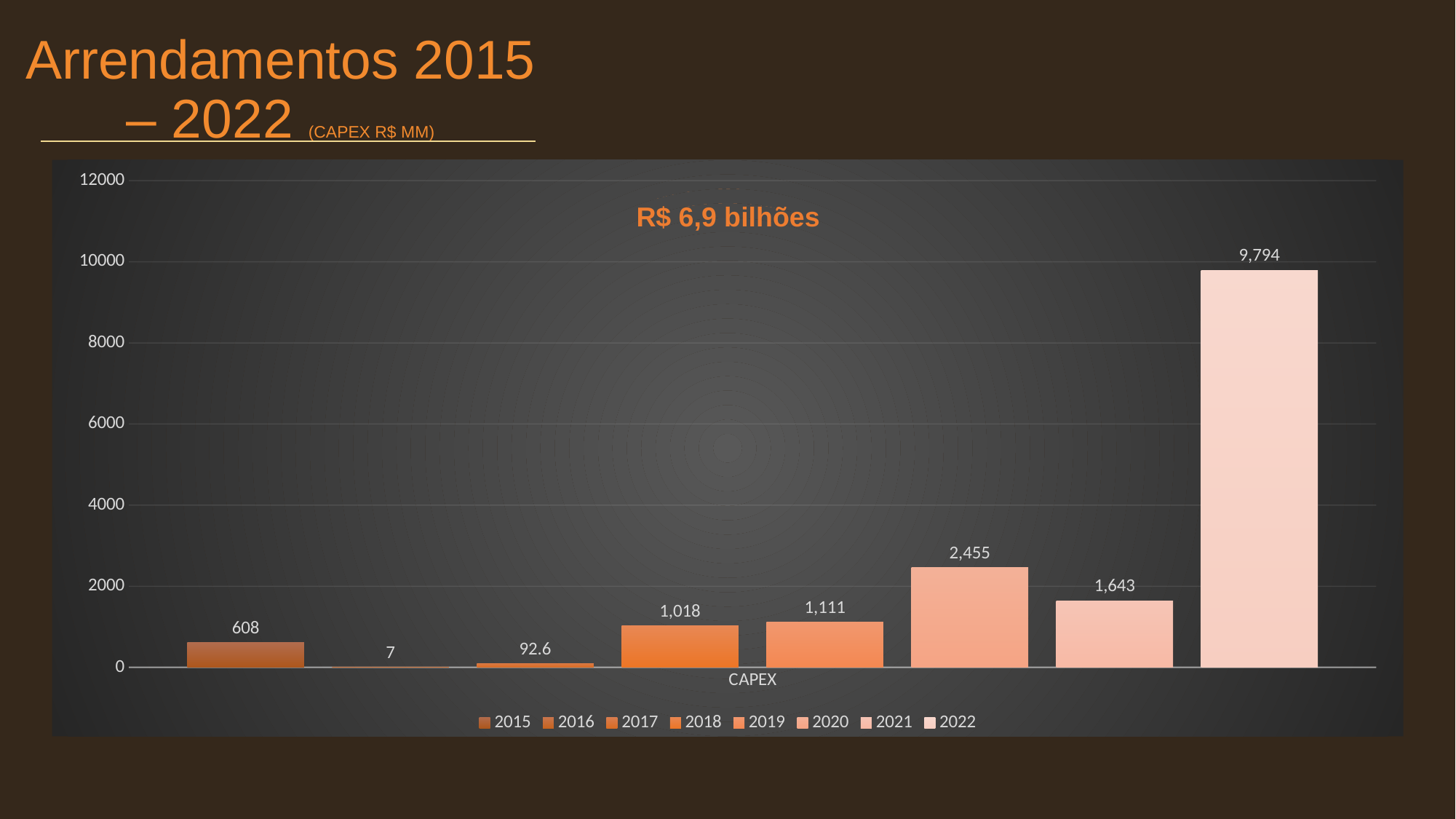

Arrendamentos 2015 – 2022 (CAPEX R$ MM)

### Chart

| Category | 2015 | 2016 | 2017 | 2018 | 2019 | 2020 | 2021 | 2022 |
|---|---|---|---|---|---|---|---|---|
| CAPEX | 608.0 | 7.0 | 92.6 | 1018.0 | 1111.0 | 2455.0 | 1643.0 | 9794.0 |
50 Leilões
R$ 6,9 bilhões